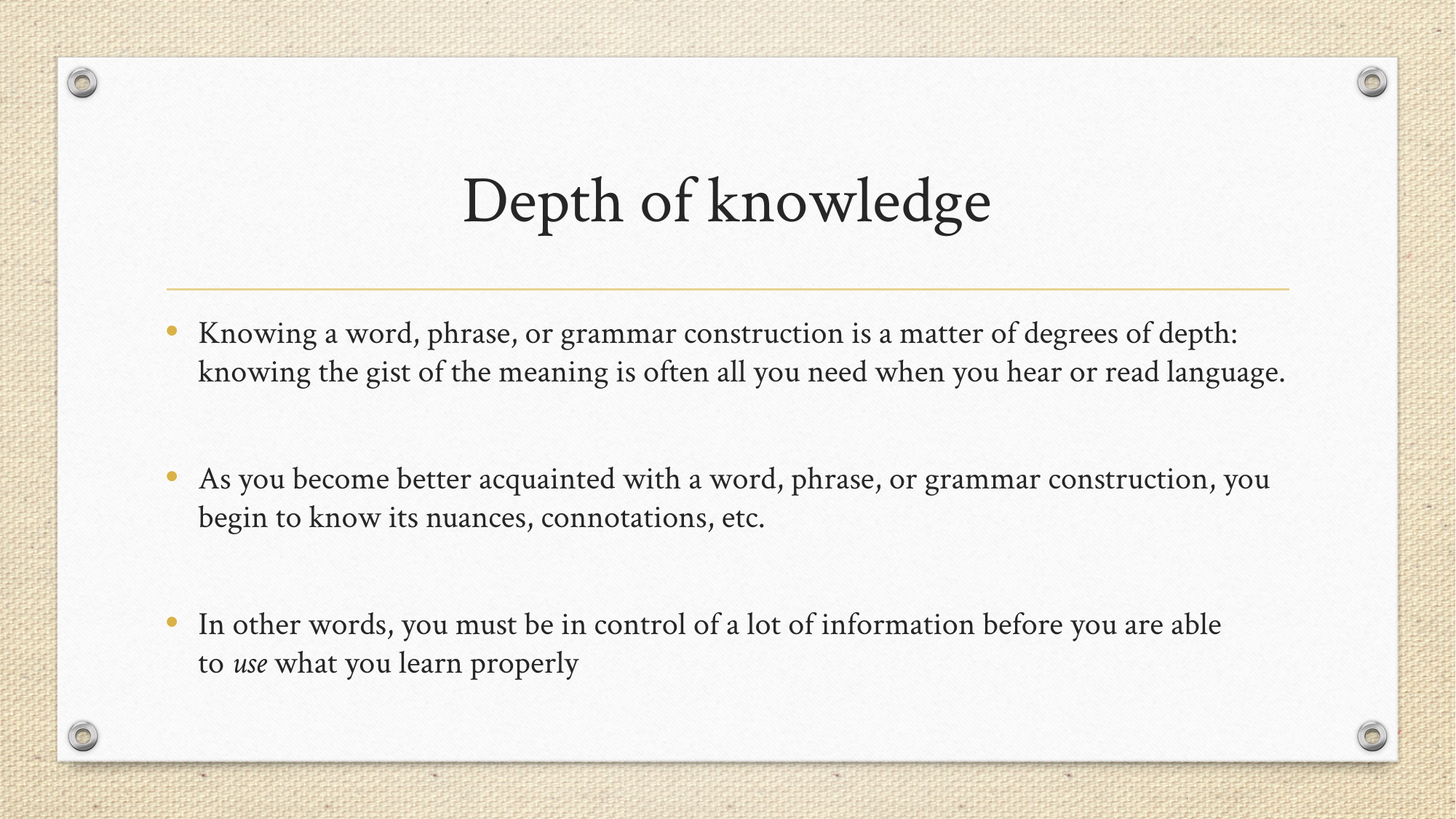

# Depth of knowledge
Knowing a word, phrase, or grammar construction is a matter of degrees of depth: knowing the gist of the meaning is often all you need when you hear or read language.

As you become better acquainted with a word, phrase, or grammar construction, you begin to know its nuances, connotations, etc.

In other words, you must be in control of a lot of information before you are able to use what you learn properly